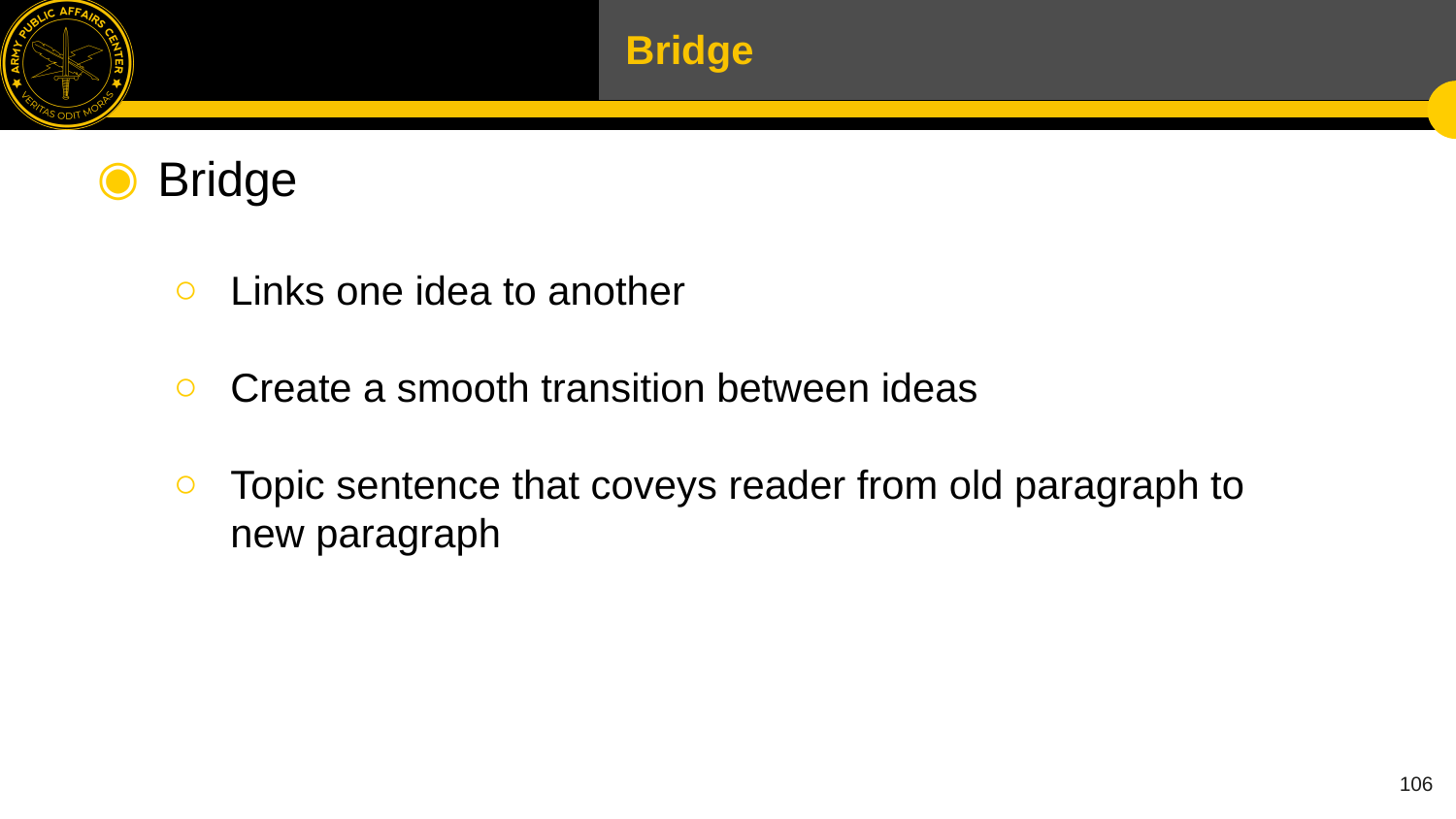

# Bridge
Bridge
Links one idea to another
Create a smooth transition between ideas
Topic sentence that coveys reader from old paragraph to new paragraph
106